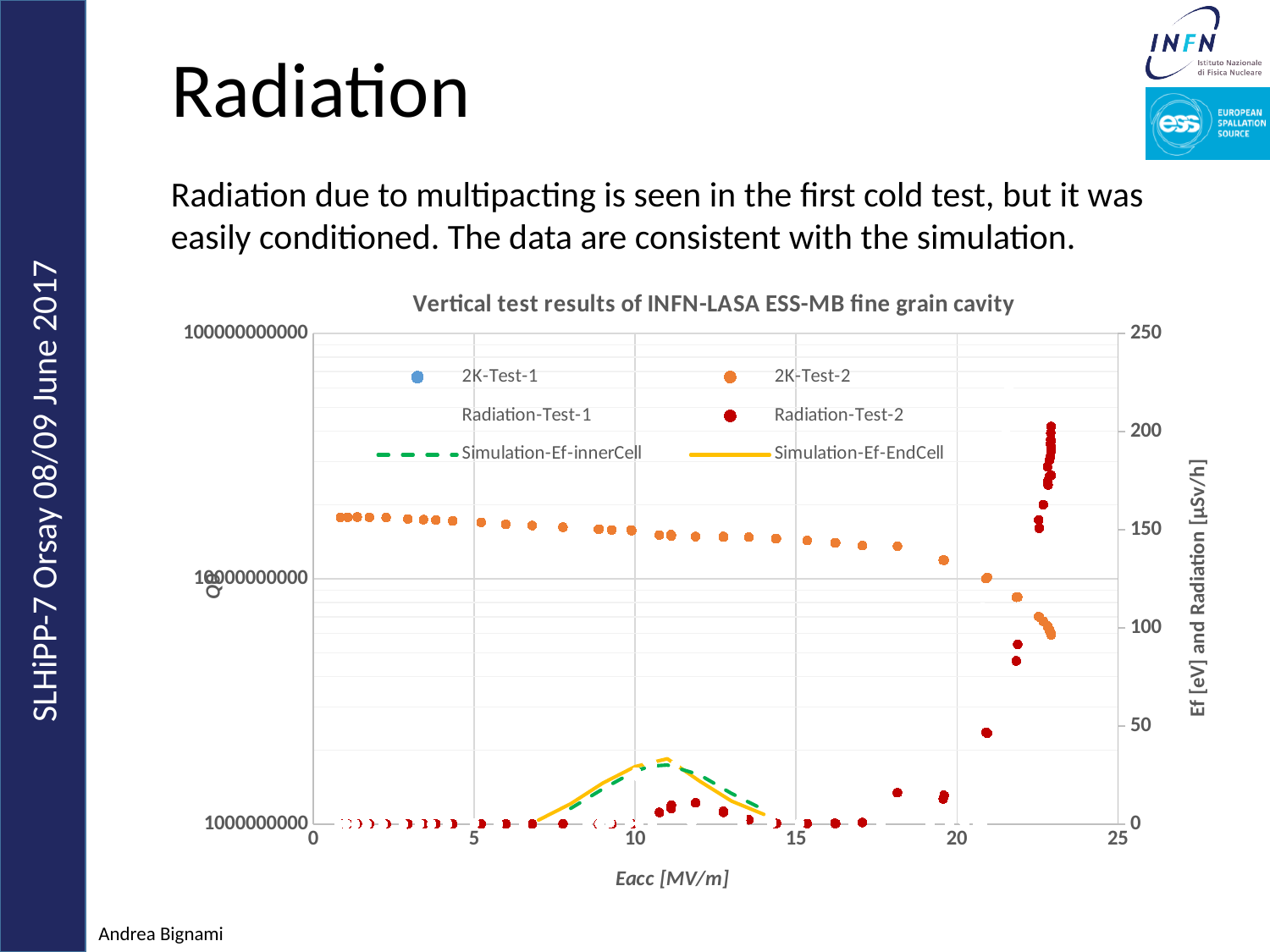

# Radiation
Radiation due to multipacting is seen in the first cold test, but it was easily conditioned. The data are consistent with the simulation.

### Chart: Vertical test results of INFN-LASA ESS-MB fine grain cavity

| Category |  |  |  |  |  |  |
|---|---|---|---|---|---|---|